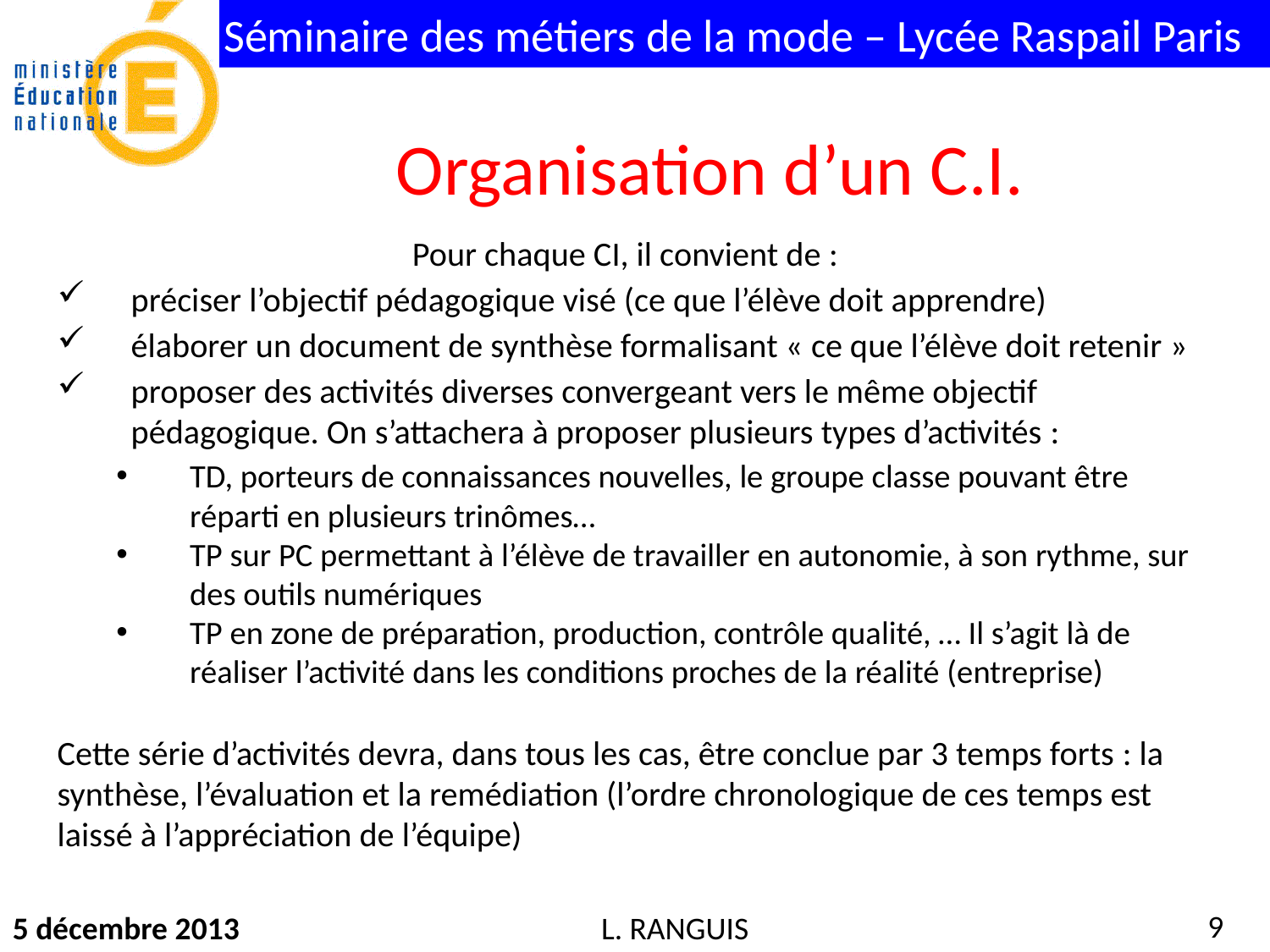

Organisation d’un C.I.
Pour chaque CI, il convient de :
préciser l’objectif pédagogique visé (ce que l’élève doit apprendre)
élaborer un document de synthèse formalisant « ce que l’élève doit retenir »
proposer des activités diverses convergeant vers le même objectif pédagogique. On s’attachera à proposer plusieurs types d’activités :
TD, porteurs de connaissances nouvelles, le groupe classe pouvant être réparti en plusieurs trinômes…
TP sur PC permettant à l’élève de travailler en autonomie, à son rythme, sur des outils numériques
TP en zone de préparation, production, contrôle qualité, … Il s’agit là de réaliser l’activité dans les conditions proches de la réalité (entreprise)

Cette série d’activités devra, dans tous les cas, être conclue par 3 temps forts : la synthèse, l’évaluation et la remédiation (l’ordre chronologique de ces temps est laissé à l’appréciation de l’équipe)
9
5 décembre 2013
L. RANGUIS